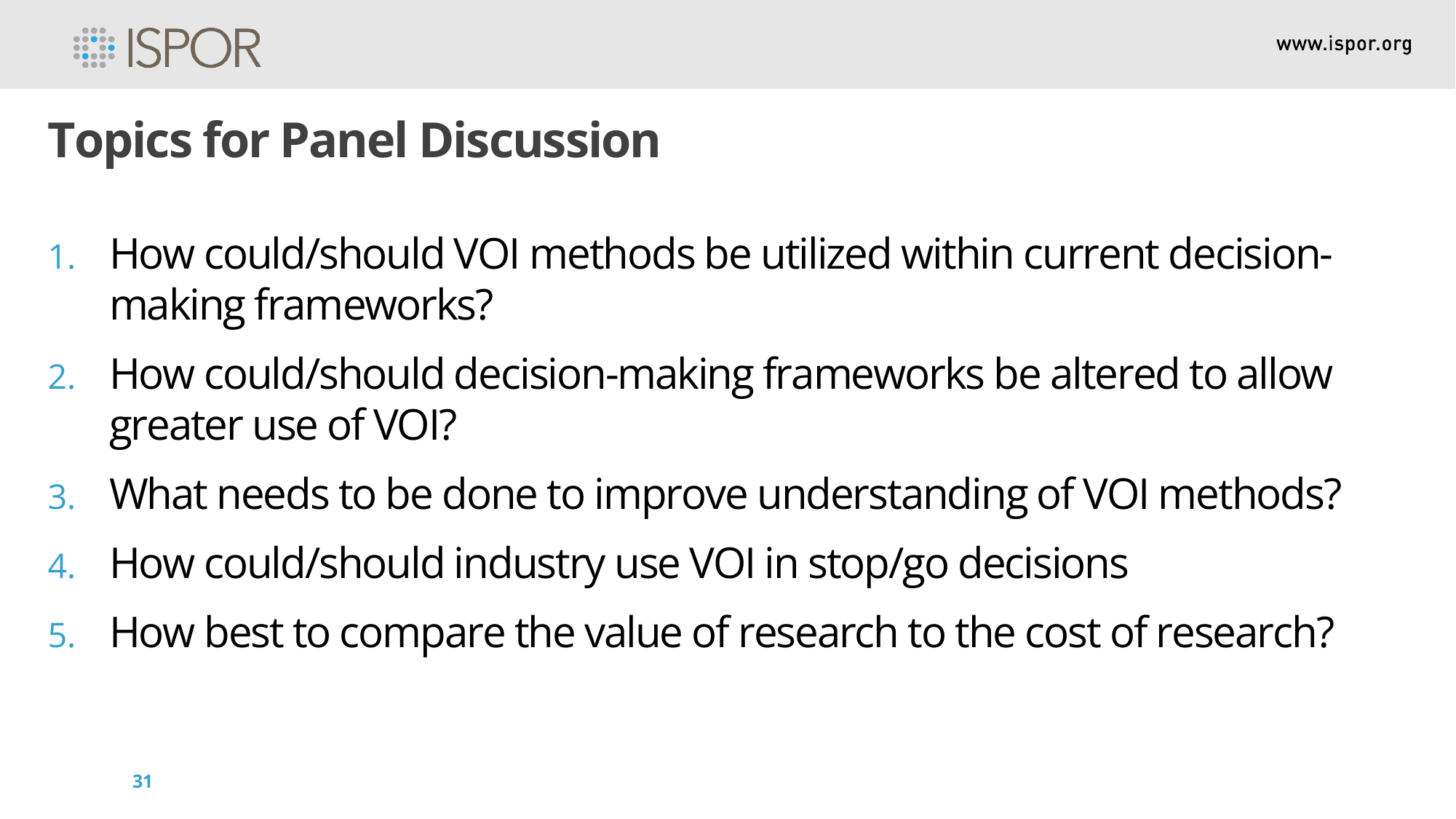

Topics for Panel Discussion

How could/should VOI methods be utilized within current decision-making frameworks?
How could/should decision-making frameworks be altered to allow greater use of VOI?
What needs to be done to improve understanding of VOI methods?
How could/should industry use VOI in stop/go decisions
How best to compare the value of research to the cost of research?

31